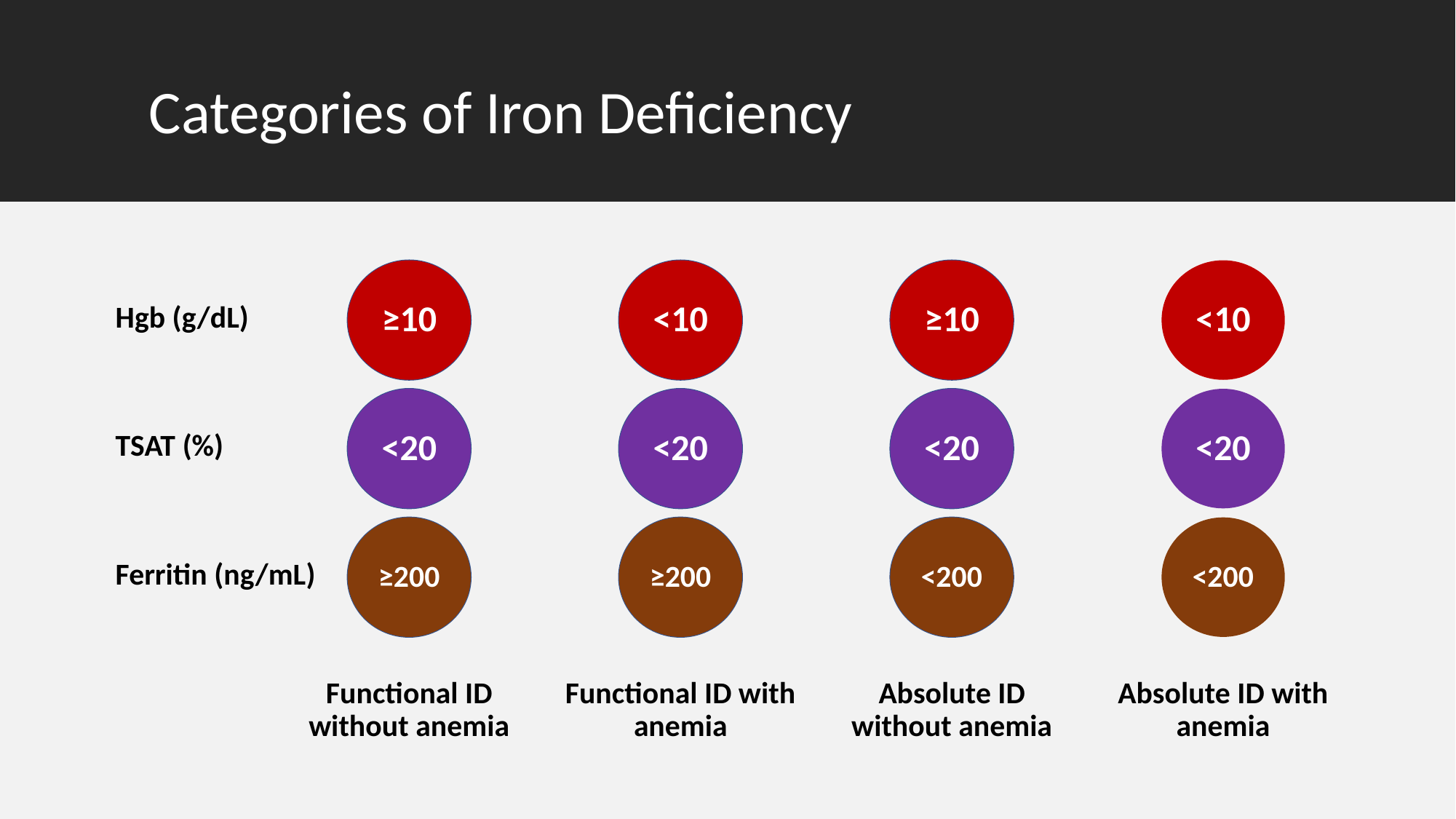

# Categories of Iron Deficiency

≥10
<20
≥200
≥10
<10
<20
≥200
<10
≥10
<20
<200
≥10
<10
Hgb (g/dL)
TSAT (%)
Ferritin (ng/mL)
<20
<20
<20
<20
≥200
≥200
<200
<200
Absolute ID without anemia
Absolute ID with anemia
Functional ID with anemia
Functional ID without anemia

10